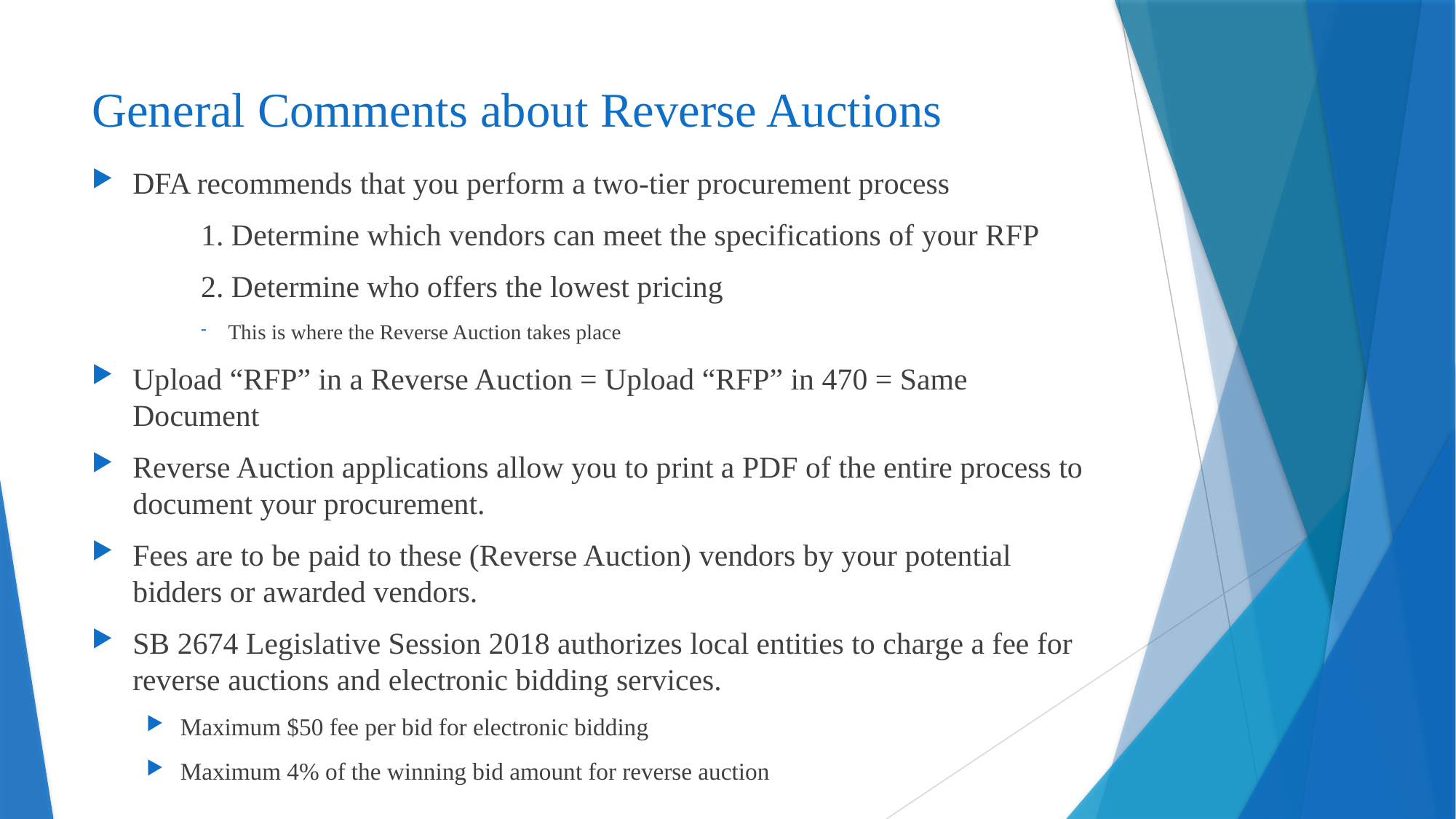

# General Comments about Reverse Auctions
DFA recommends that you perform a two-tier procurement process
	1. Determine which vendors can meet the specifications of your RFP
	2. Determine who offers the lowest pricing
This is where the Reverse Auction takes place
Upload “RFP” in a Reverse Auction = Upload “RFP” in 470 = Same Document
Reverse Auction applications allow you to print a PDF of the entire process to document your procurement.
Fees are to be paid to these (Reverse Auction) vendors by your potential bidders or awarded vendors.
SB 2674 Legislative Session 2018 authorizes local entities to charge a fee for reverse auctions and electronic bidding services.
Maximum $50 fee per bid for electronic bidding
Maximum 4% of the winning bid amount for reverse auction